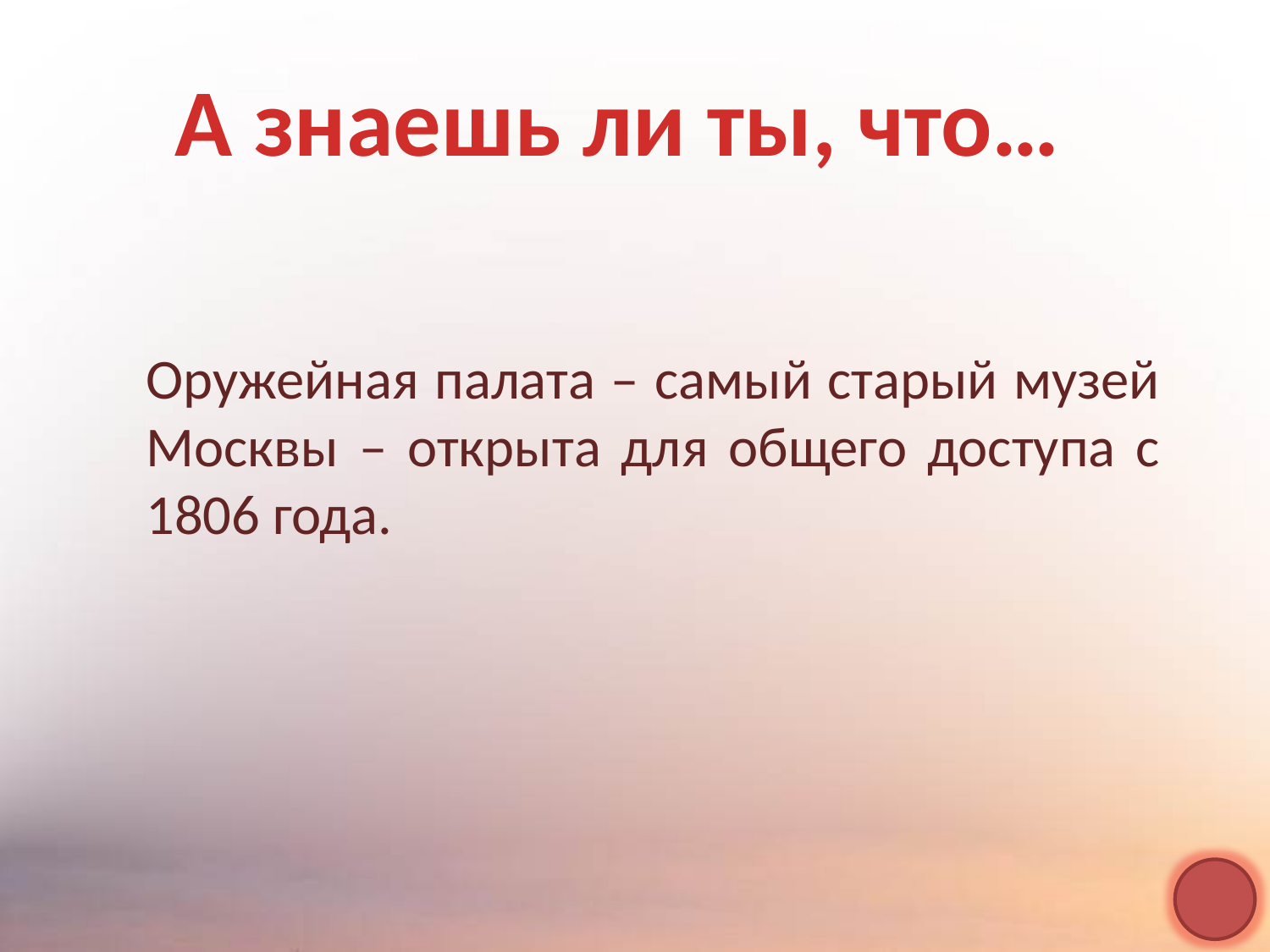

А знаешь ли ты, что…
Оружейная палата – самый старый музей Москвы – открыта для общего доступа с 1806 года.